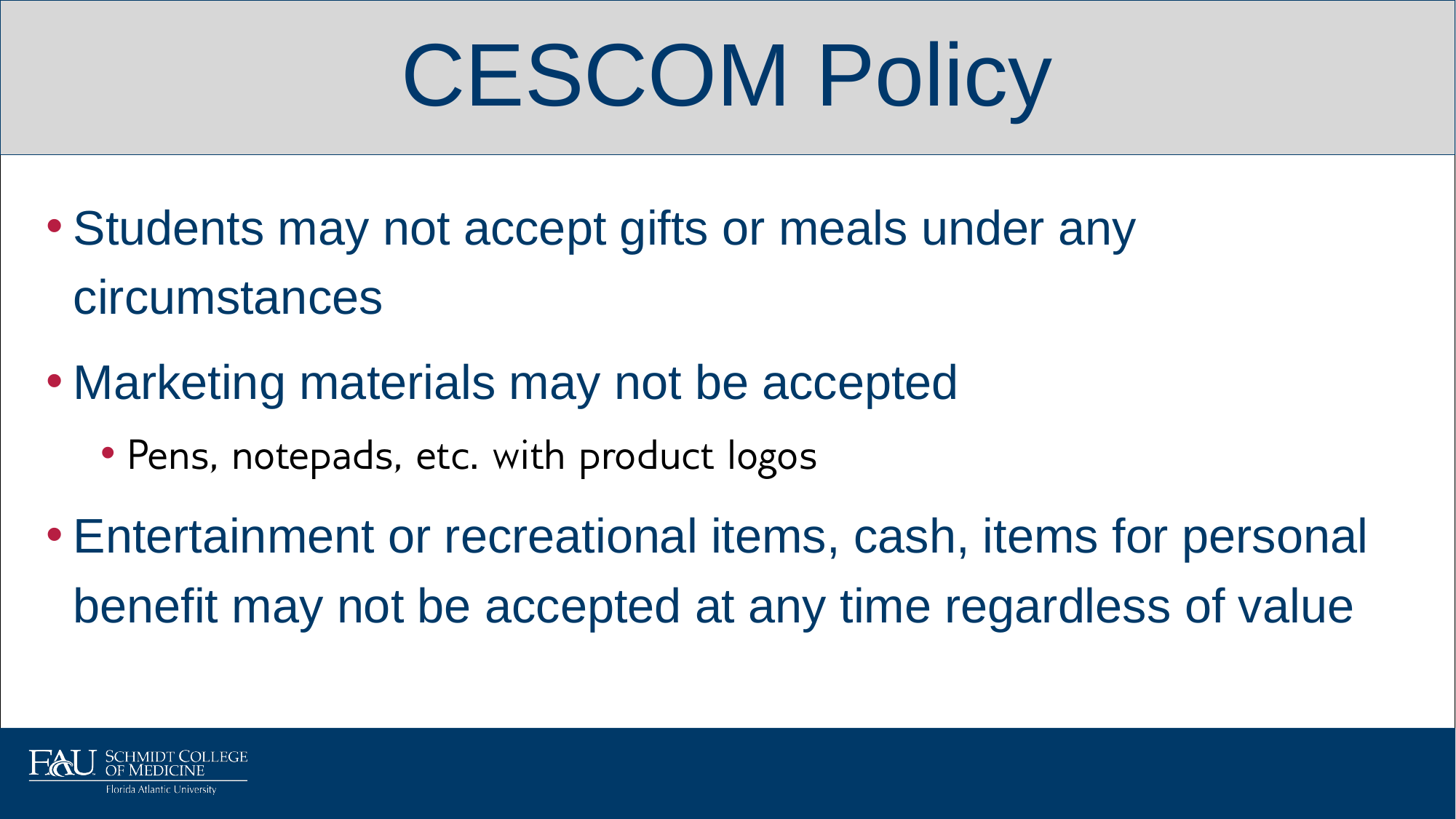

# CESCOM Policy
Students may not accept gifts or meals under any circumstances
Marketing materials may not be accepted
Pens, notepads, etc. with product logos
Entertainment or recreational items, cash, items for personal benefit may not be accepted at any time regardless of value